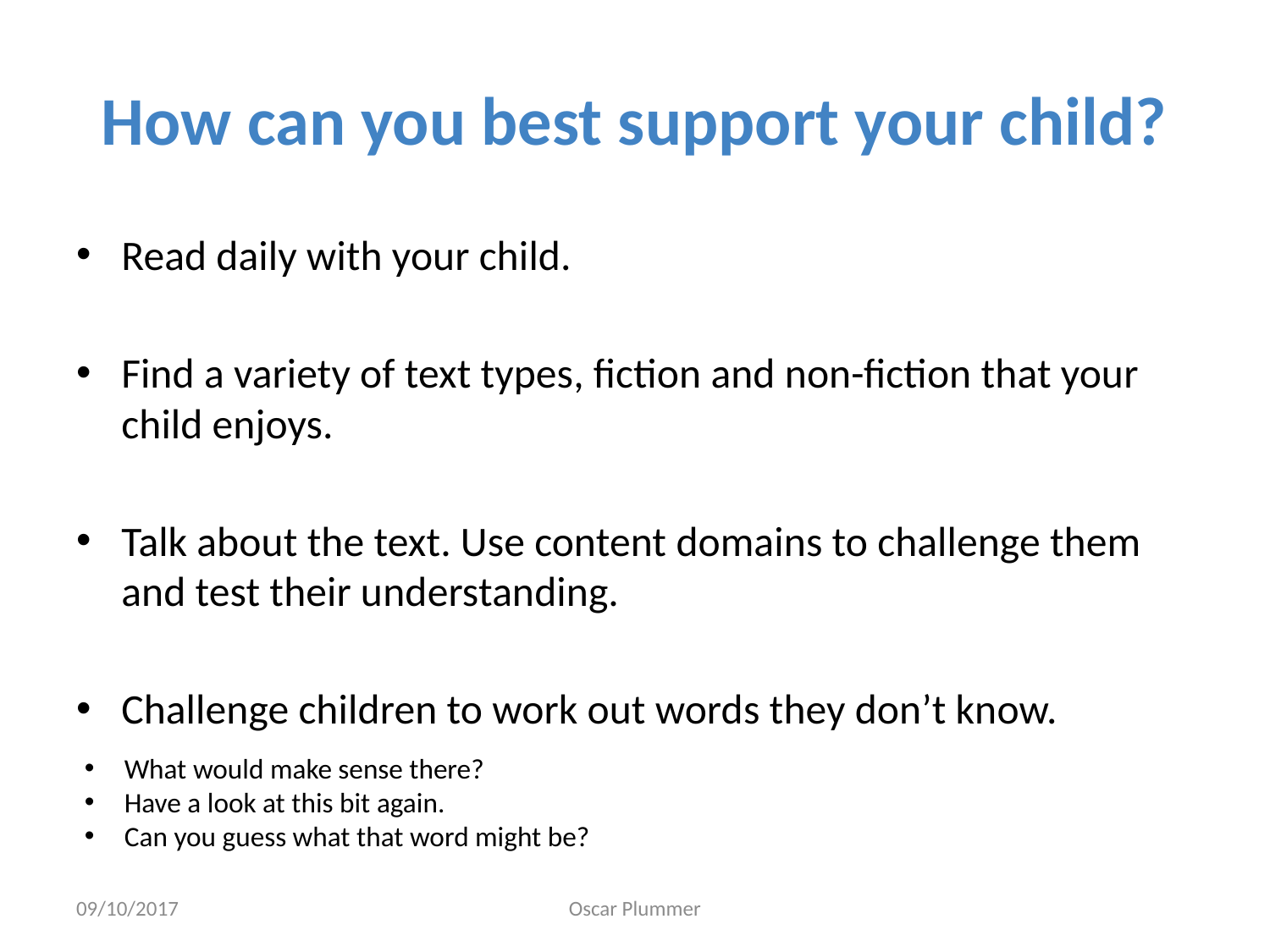

# How can you best support your child?
Read daily with your child.

Find a variety of text types, fiction and non-fiction that your child enjoys.

Talk about the text. Use content domains to challenge them and test their understanding.

Challenge children to work out words they don’t know.

What would make sense there?
Have a look at this bit again.
Can you guess what that word might be?
09/10/2017
Oscar Plummer